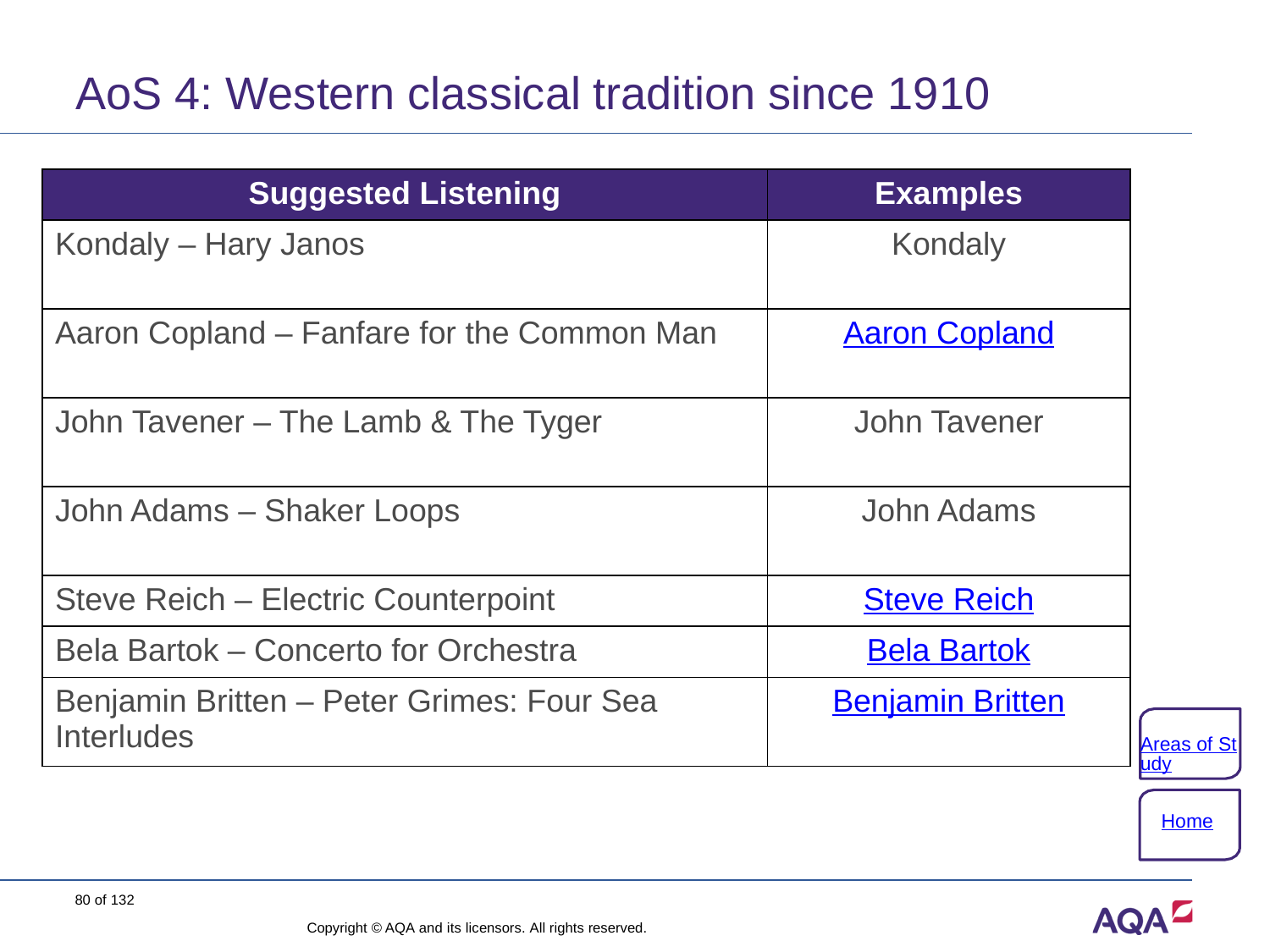

# AoS 4: Western classical tradition since 1910
| Suggested Listening | Examples |
| --- | --- |
| Kondaly – Hary Janos | Kondaly |
| Aaron Copland – Fanfare for the Common Man | Aaron Copland |
| John Tavener – The Lamb & The Tyger | John Tavener |
| John Adams – Shaker Loops | John Adams |
| Steve Reich – Electric Counterpoint | Steve Reich |
| Bela Bartok – Concerto for Orchestra | Bela Bartok |
| Benjamin Britten – Peter Grimes: Four Sea Interludes | Benjamin Britten |

Areas of Study

Home
80 of 132
Copyright © AQA and its licensors. All rights reserved.